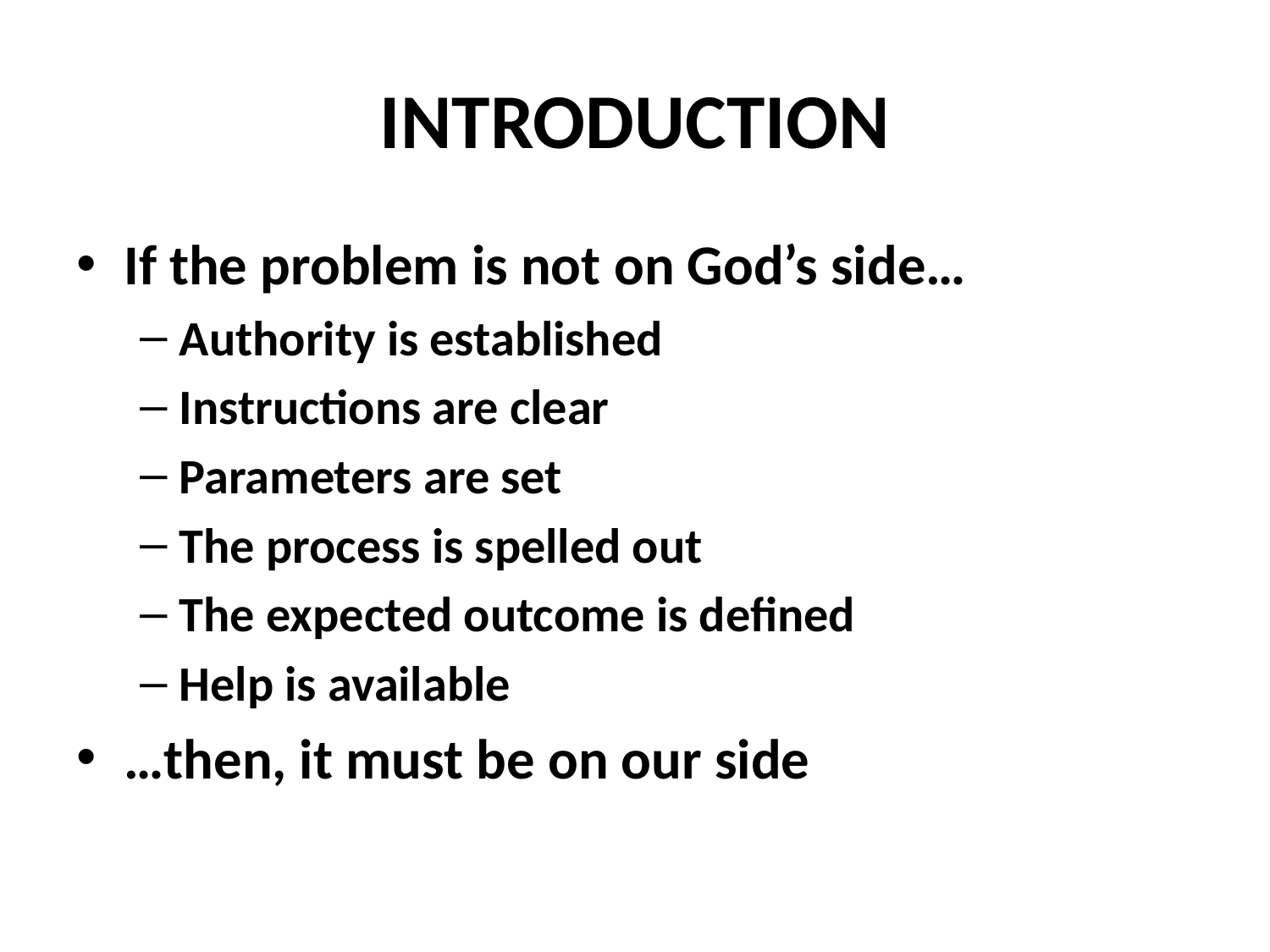

# INTRODUCTION
If the problem is not on God’s side…
Authority is established
Instructions are clear
Parameters are set
The process is spelled out
The expected outcome is defined
Help is available
…then, it must be on our side